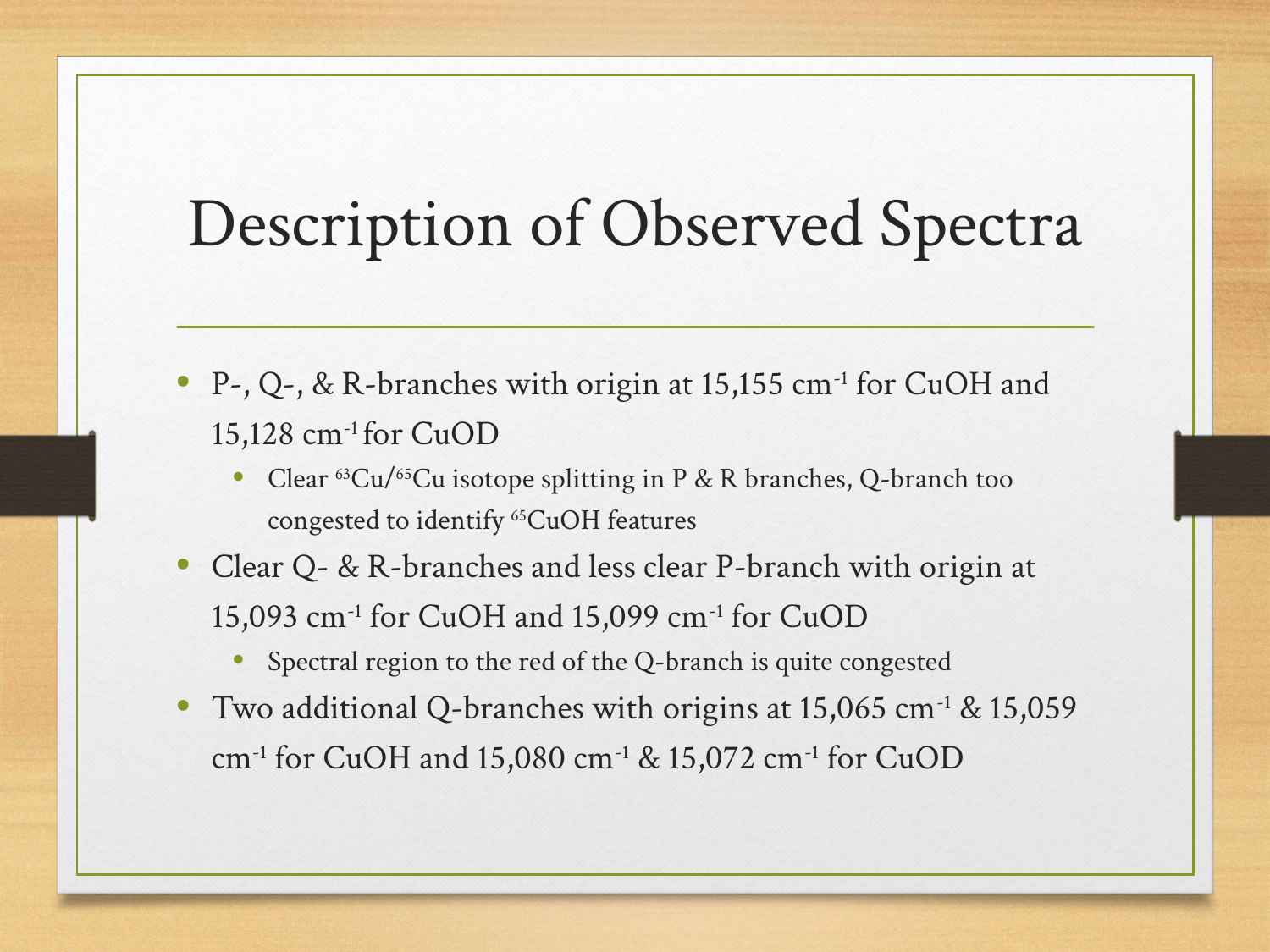

# Description of Observed Spectra
P-, Q-, & R-branches with origin at 15,155 cm-1 for CuOH and 15,128 cm-1 for CuOD
Clear 63Cu/65Cu isotope splitting in P & R branches, Q-branch too congested to identify 65CuOH features
Clear Q- & R-branches and less clear P-branch with origin at 15,093 cm-1 for CuOH and 15,099 cm-1 for CuOD
Spectral region to the red of the Q-branch is quite congested
Two additional Q-branches with origins at 15,065 cm-1 & 15,059 cm-1 for CuOH and 15,080 cm-1 & 15,072 cm-1 for CuOD